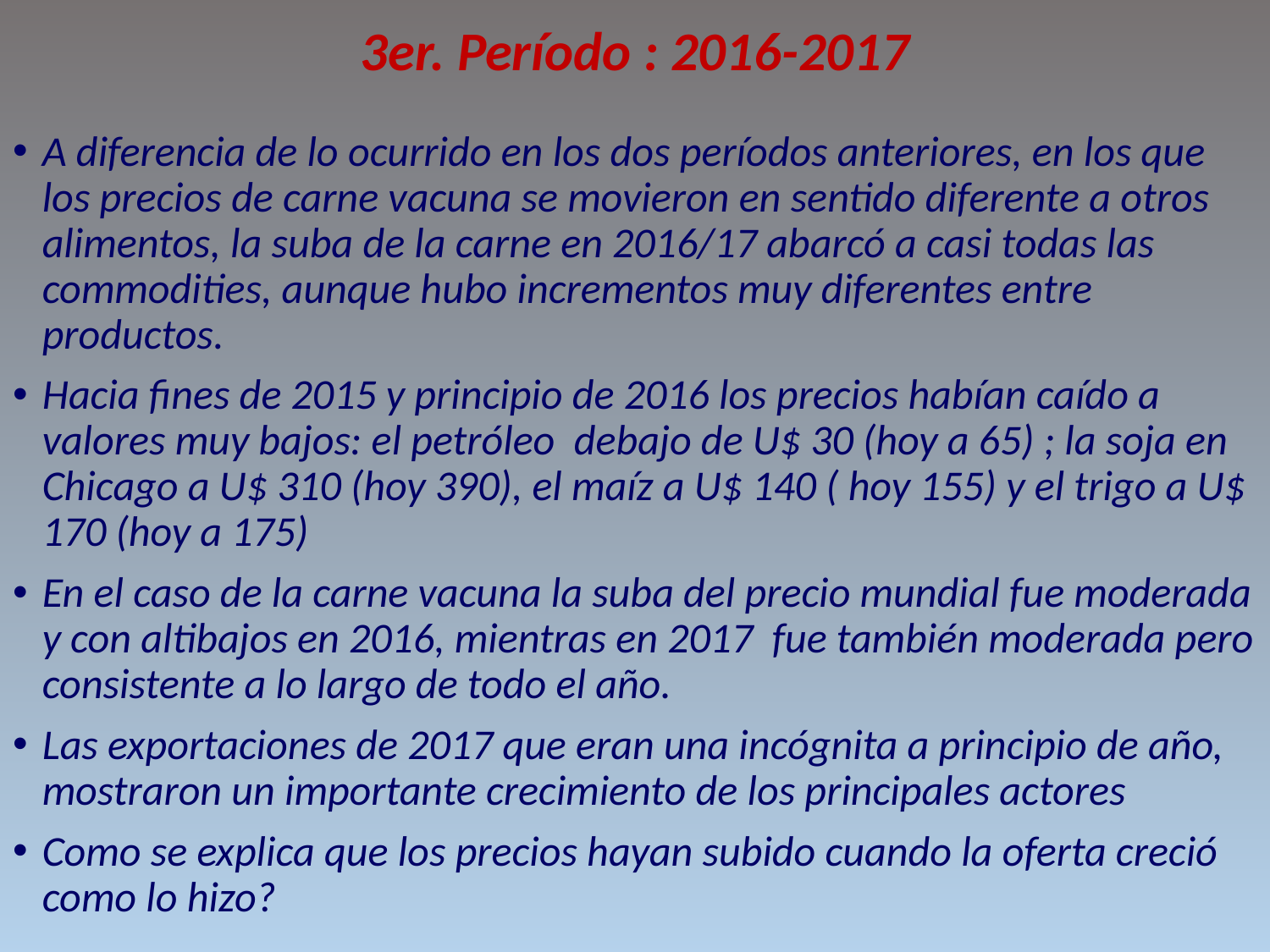

# 3er. Período : 2016-2017
A diferencia de lo ocurrido en los dos períodos anteriores, en los que los precios de carne vacuna se movieron en sentido diferente a otros alimentos, la suba de la carne en 2016/17 abarcó a casi todas las  commodities, aunque hubo incrementos muy diferentes entre productos.
Hacia fines de 2015 y principio de 2016 los precios habían caído a valores muy bajos: el petróleo  debajo de U$ 30 (hoy a 65) ; la soja en Chicago a U$ 310 (hoy 390), el maíz a U$ 140 ( hoy 155) y el trigo a U$ 170 (hoy a 175)
En el caso de la carne vacuna la suba del precio mundial fue moderada y con altibajos en 2016, mientras en 2017  fue también moderada pero consistente a lo largo de todo el año.
Las exportaciones de 2017 que eran una incógnita a principio de año, mostraron un importante crecimiento de los principales actores
Como se explica que los precios hayan subido cuando la oferta creció como lo hizo?